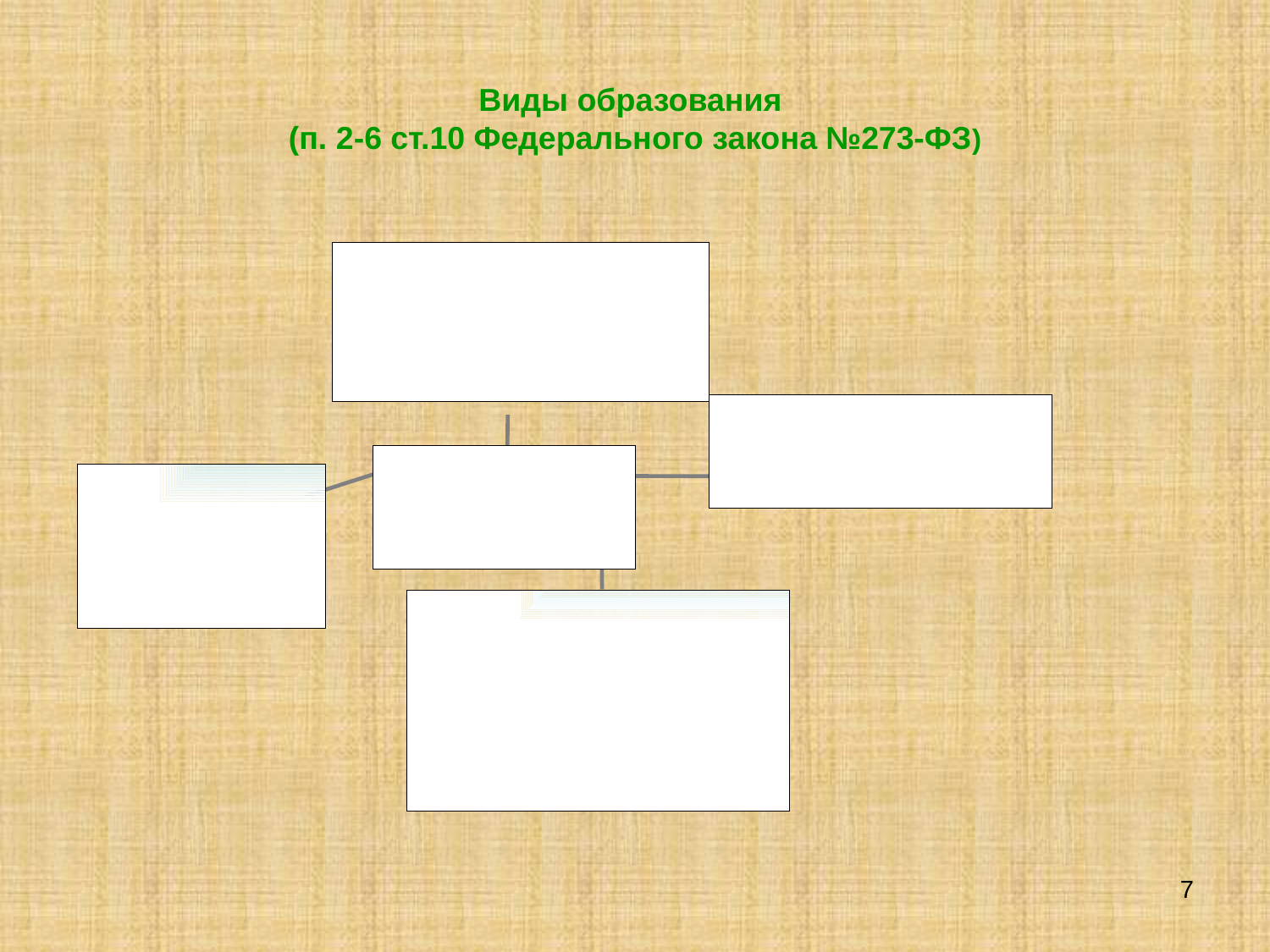

# Виды образования (п. 2-6 ст.10 Федерального закона №273-ФЗ)
7